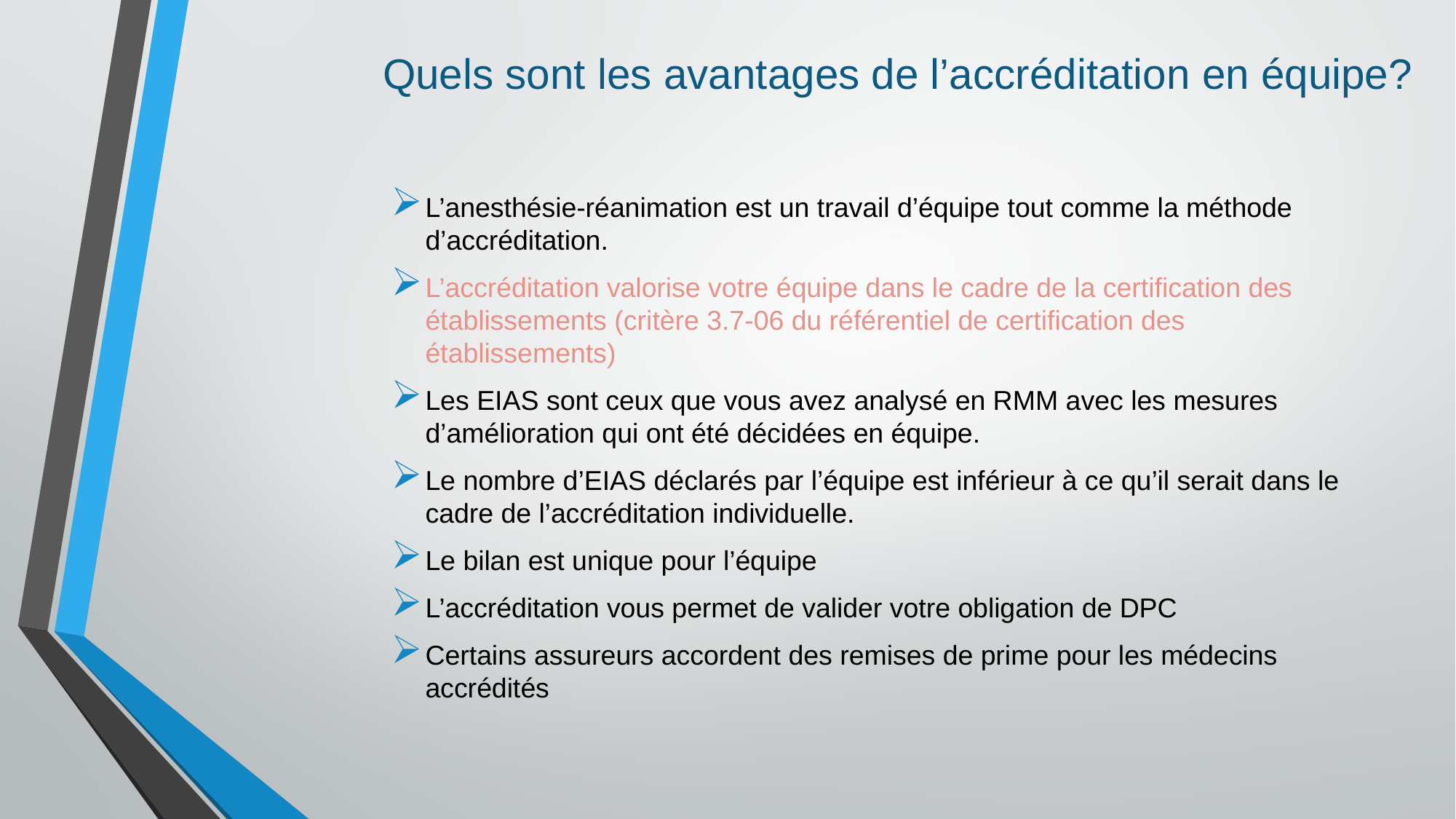

# Quels sont les avantages de l’accréditation en équipe?

L’anesthésie-réanimation est un travail d’équipe tout comme la méthode d’accréditation.
L’accréditation valorise votre équipe dans le cadre de la certification des établissements (critère 3.7-06 du référentiel de certification des établissements)
Les EIAS sont ceux que vous avez analysé en RMM avec les mesures d’amélioration qui ont été décidées en équipe.
Le nombre d’EIAS déclarés par l’équipe est inférieur à ce qu’il serait dans le cadre de l’accréditation individuelle.
Le bilan est unique pour l’équipe
L’accréditation vous permet de valider votre obligation de DPC
Certains assureurs accordent des remises de prime pour les médecins accrédités